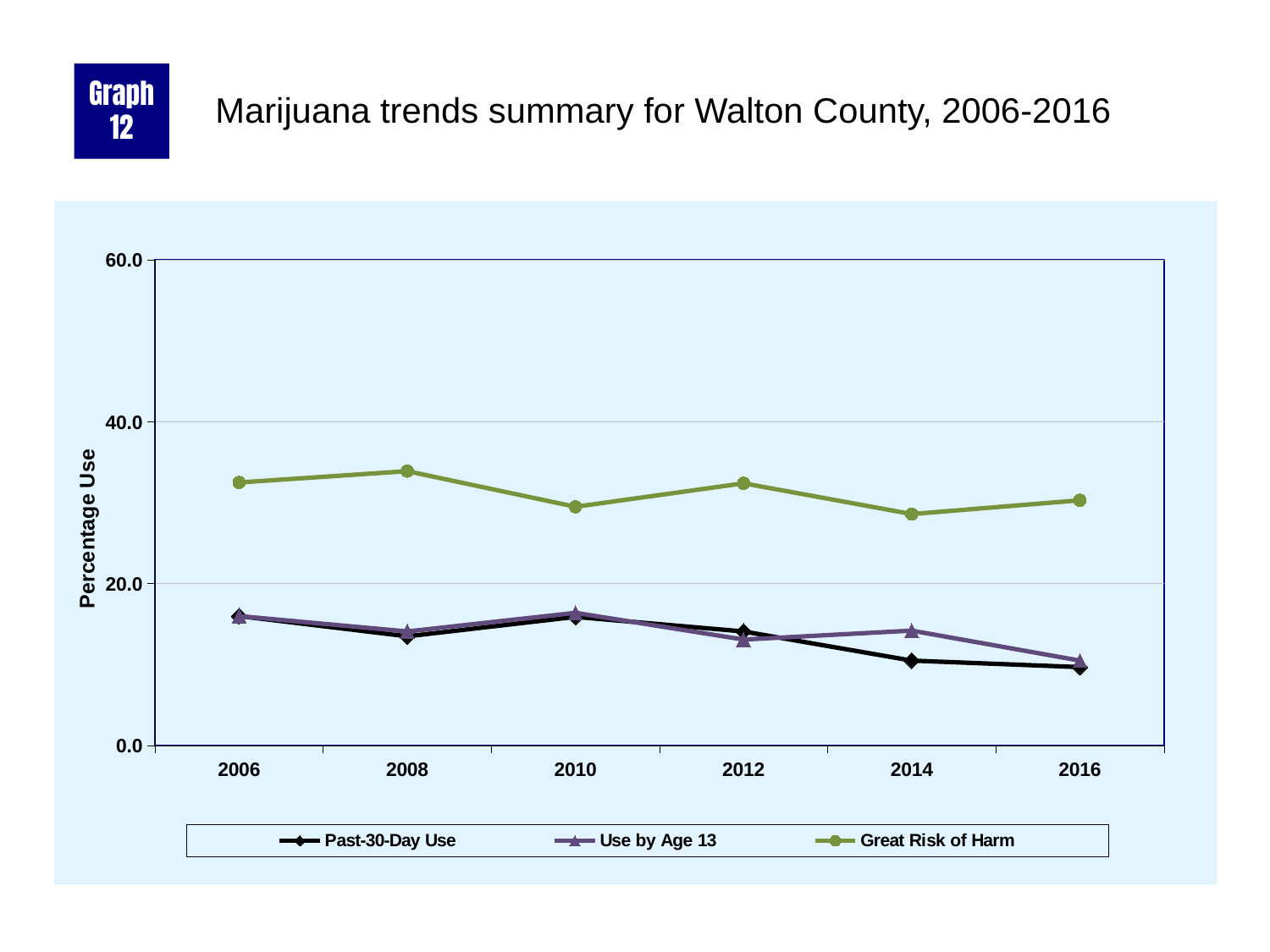

Graph 12
Marijuana trends summary for Walton County, 2006-2016

### Chart

| Category | Past-30-Day Use | Use by Age 13 | Great Risk of Harm |
|---|---|---|---|
| 2006 | 16.0 | 16.0 | 32.5 |
| 2008 | 13.5 | 14.1 | 33.9 |
| 2010 | 15.9 | 16.4 | 29.5 |
| 2012 | 14.1 | 13.1 | 32.4 |
| 2014 | 10.5 | 14.2 | 28.6 |
| 2016 | 9.7 | 10.5 | 30.3 |